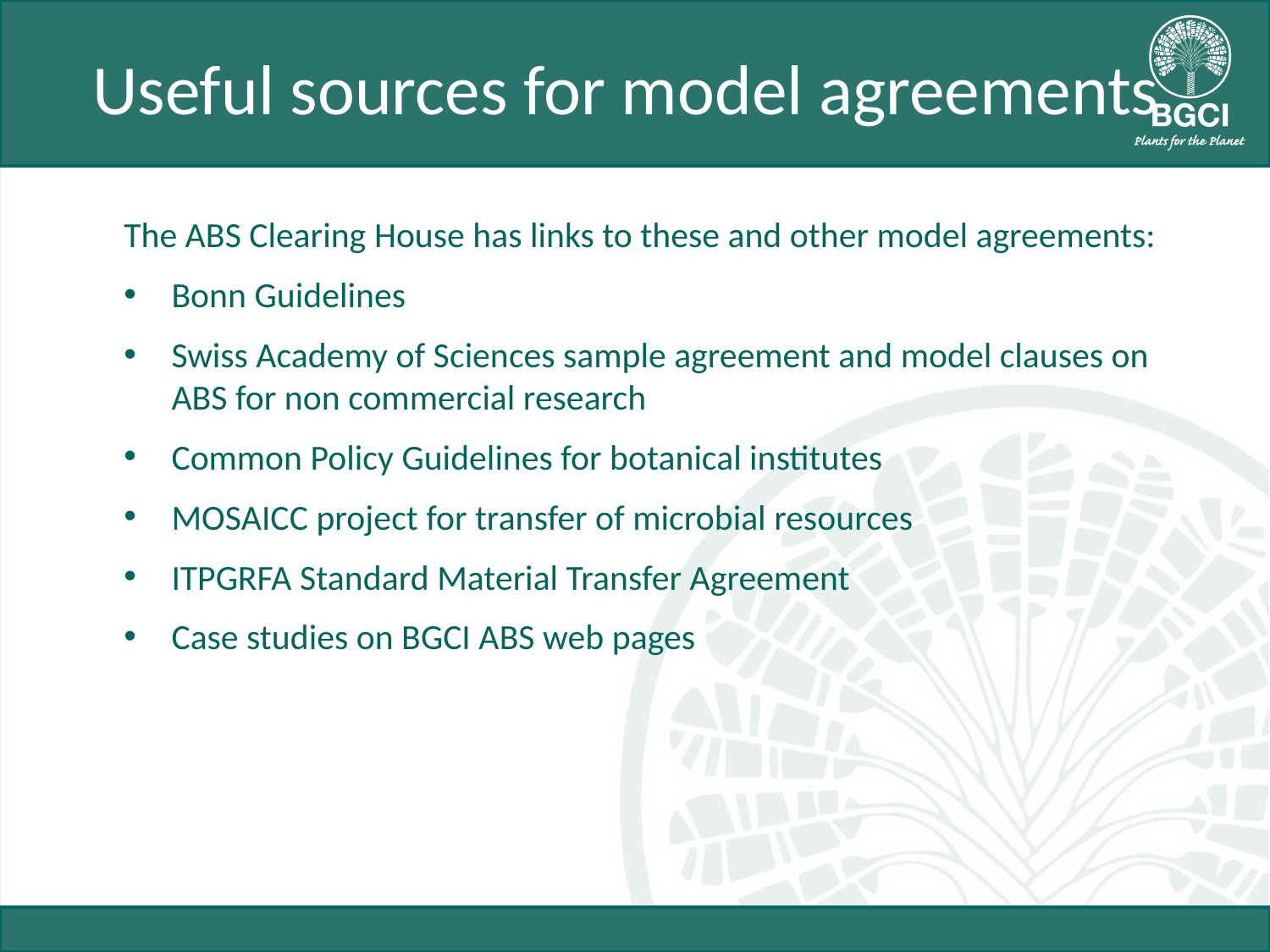

# Useful sources for model agreements
The ABS Clearing House has links to these and other model agreements:
Bonn Guidelines
Swiss Academy of Sciences sample agreement and model clauses on ABS for non commercial research
Common Policy Guidelines for botanical institutes
MOSAICC project for transfer of microbial resources
ITPGRFA Standard Material Transfer Agreement
Case studies on BGCI ABS web pages